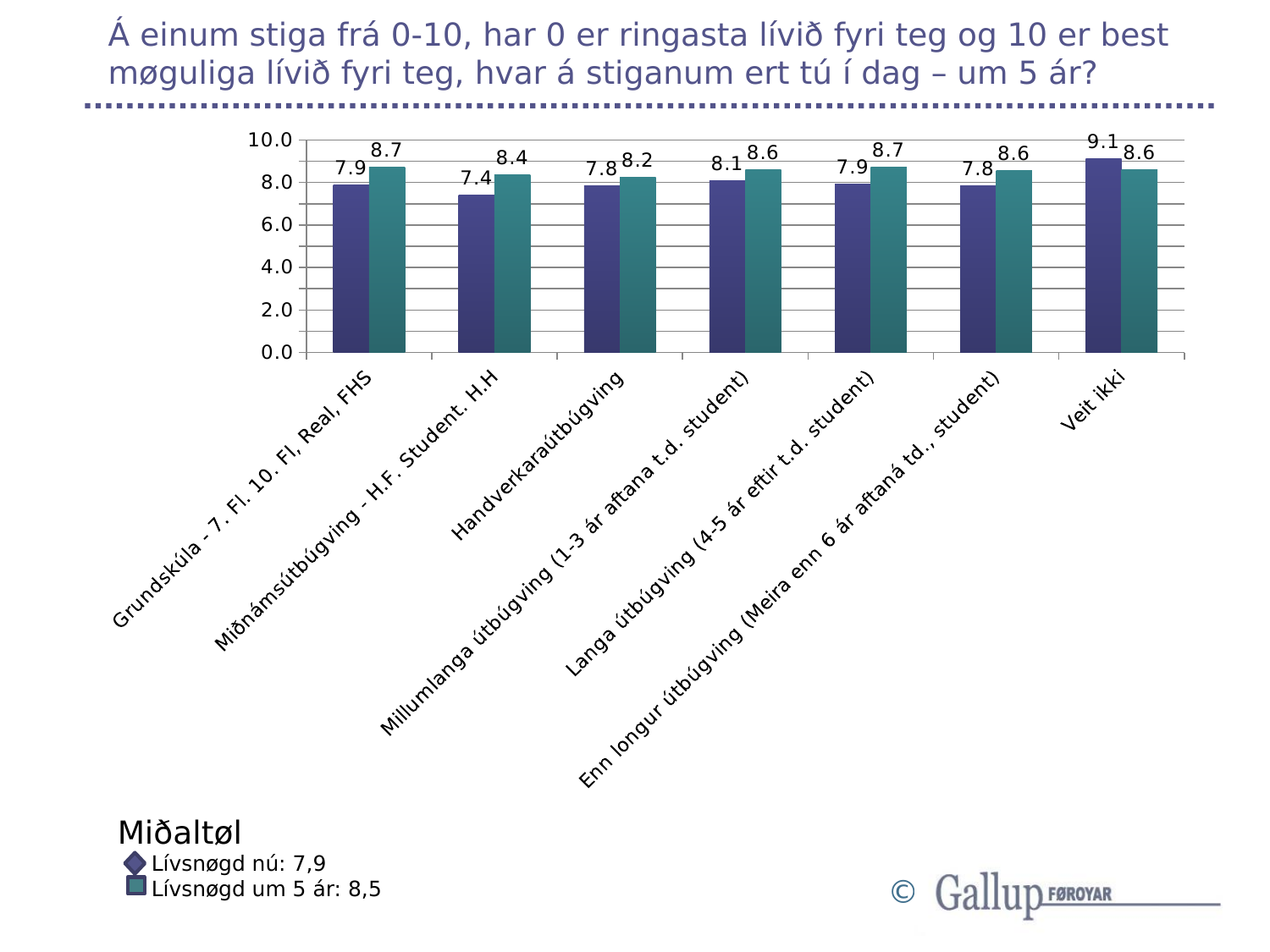

# Á einum stiga frá 0-10, har 0 er ringasta lívið fyri teg og 10 er best møguliga lívið fyri teg, hvar á stiganum ert tú í dag – um 5 ár?

### Chart

| Category | Lívsnøgd nú | Lívsnøgd um 5 ár |
|---|---|---|
| Grundskúla - 7. Fl. 10. Fl, Real, FHS | 7.907202264604039 | 8.723149889657032 |
| Miðnámsútbúgving - H.F. Student. H.H | 7.41077760161363 | 8.360224987380164 |
| Handverkaraútbúgving | 7.839344553632845 | 8.248761578617458 |
| Millumlanga útbúgving (1-3 ár aftana t.d. student) | 8.087988165803045 | 8.610509625045633 |
| Langa útbúgving (4-5 ár eftir t.d. student) | 7.911578397801718 | 8.718260043342676 |
| Enn longur útbúgving (Meira enn 6 ár aftaná td., student) | 7.846614285061829 | 8.575645051516306 |
| Veit ikki | 9.127871862319502 | 8.602688047311982 |
Miðaltøl
     Lívsnøgd nú: 7,9
     Lívsnøgd um 5 ár: 8,5